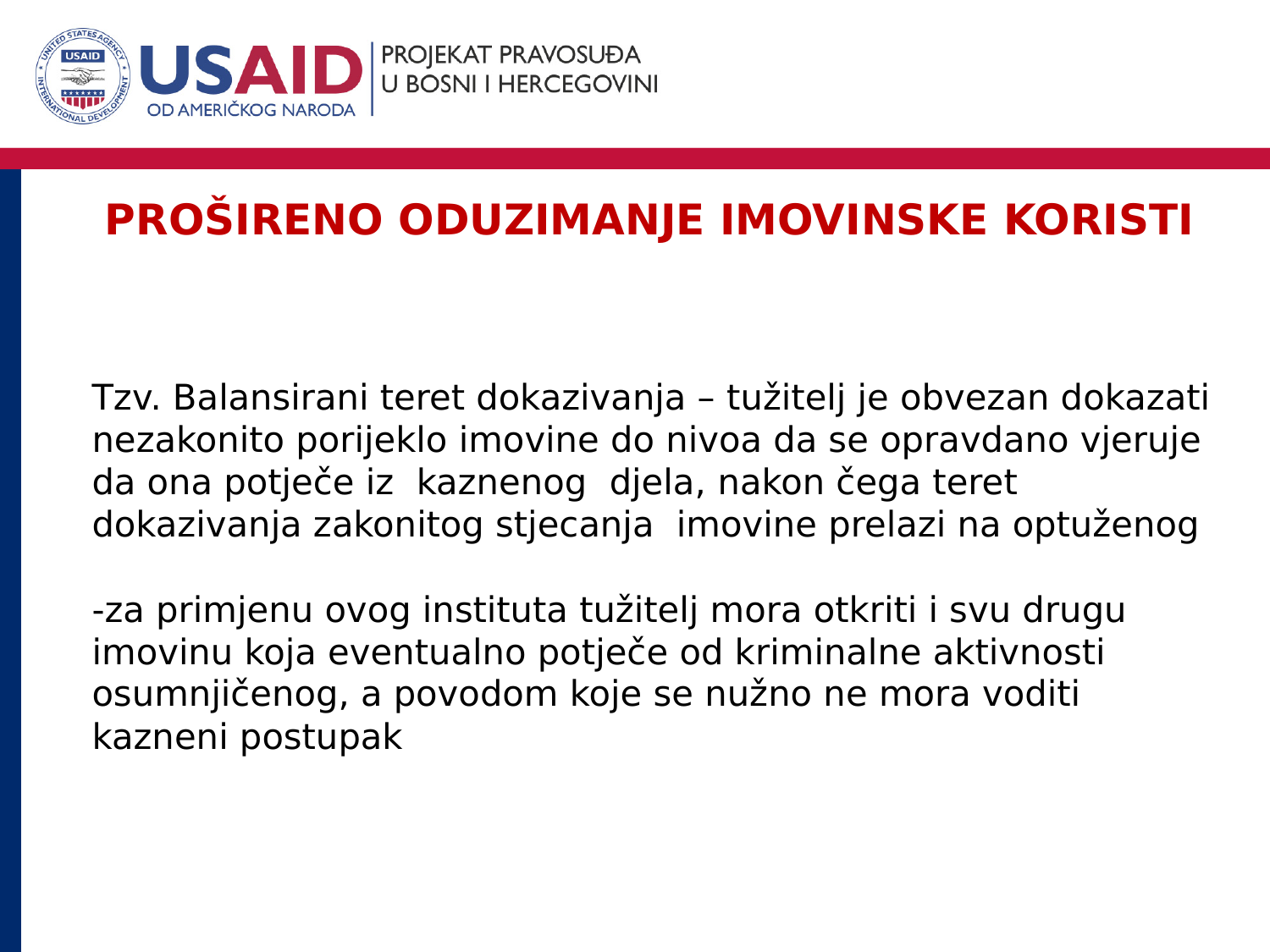

PROŠIRENO ODUZIMANJE IMOVINSKE KORISTI

Tzv. Balansirani teret dokazivanja – tužitelj je obvezan dokazati nezakonito porijeklo imovine do nivoa da se opravdano vjeruje da ona potječe iz  kaznenog  djela, nakon čega teret dokazivanja zakonitog stjecanja  imovine prelazi na optuženog

-za primjenu ovog instituta tužitelj mora otkriti i svu drugu imovinu koja eventualno potječe od kriminalne aktivnosti  osumnjičenog, a povodom koje se nužno ne mora voditi kazneni postupak